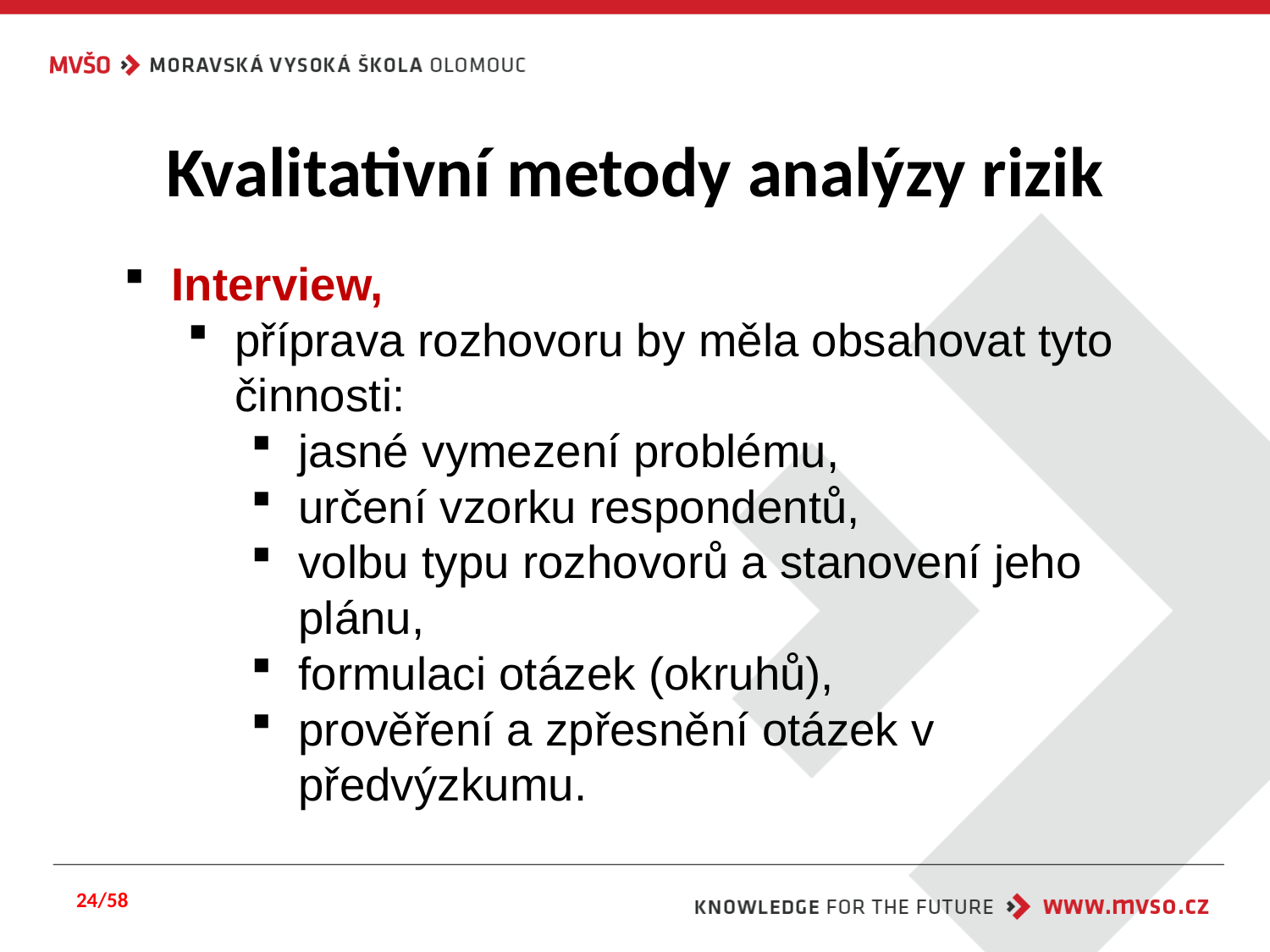

# Kvalitativní metody analýzy rizik
Interview,
příprava rozhovoru by měla obsahovat tyto činnosti:
jasné vymezení problému,
určení vzorku respondentů,
volbu typu rozhovorů a stanovení jeho plánu,
formulaci otázek (okruhů),
prověření a zpřesnění otázek v předvýzkumu.
24/58